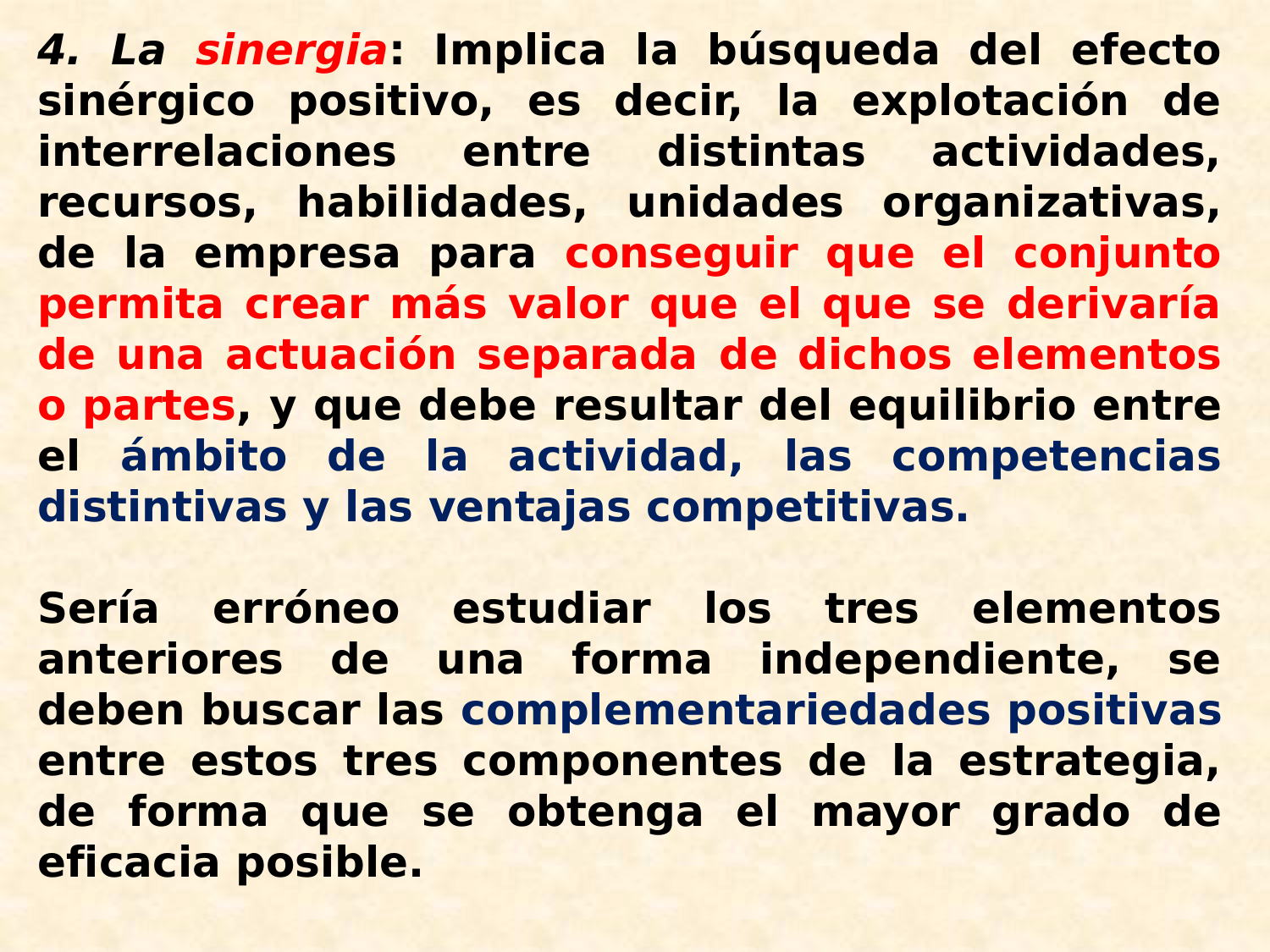

4. La sinergia: Implica la búsqueda del efecto sinérgico positivo, es decir, la explotación de interrelaciones entre distintas actividades, recursos, habilidades, unidades organizativas, de la empresa para conseguir que el conjunto permita crear más valor que el que se derivaría de una actuación separada de dichos elementos o partes, y que debe resultar del equilibrio entre el ámbito de la actividad, las competencias distintivas y las ventajas competitivas.

Sería erróneo estudiar los tres elementos anteriores de una forma independiente, se deben buscar las complementariedades positivas entre estos tres componentes de la estrategia, de forma que se obtenga el mayor grado de eficacia posible.
#